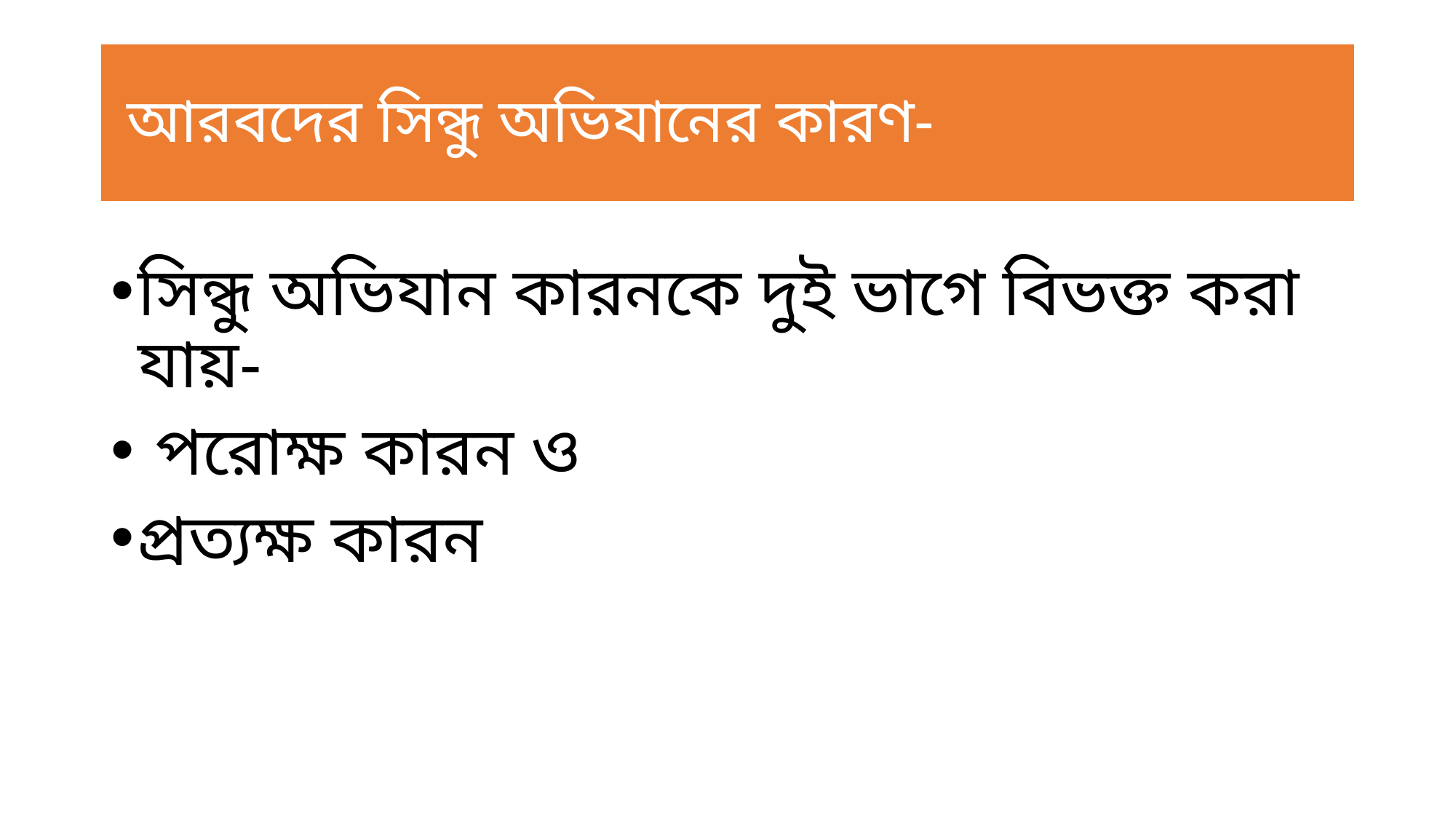

# আরবদের সিন্ধু অভিযানের কারণ-
সিন্ধু অভিযান কারনকে দুই ভাগে বিভক্ত করা যায়-
 পরোক্ষ কারন ও
প্রত্যক্ষ কারন